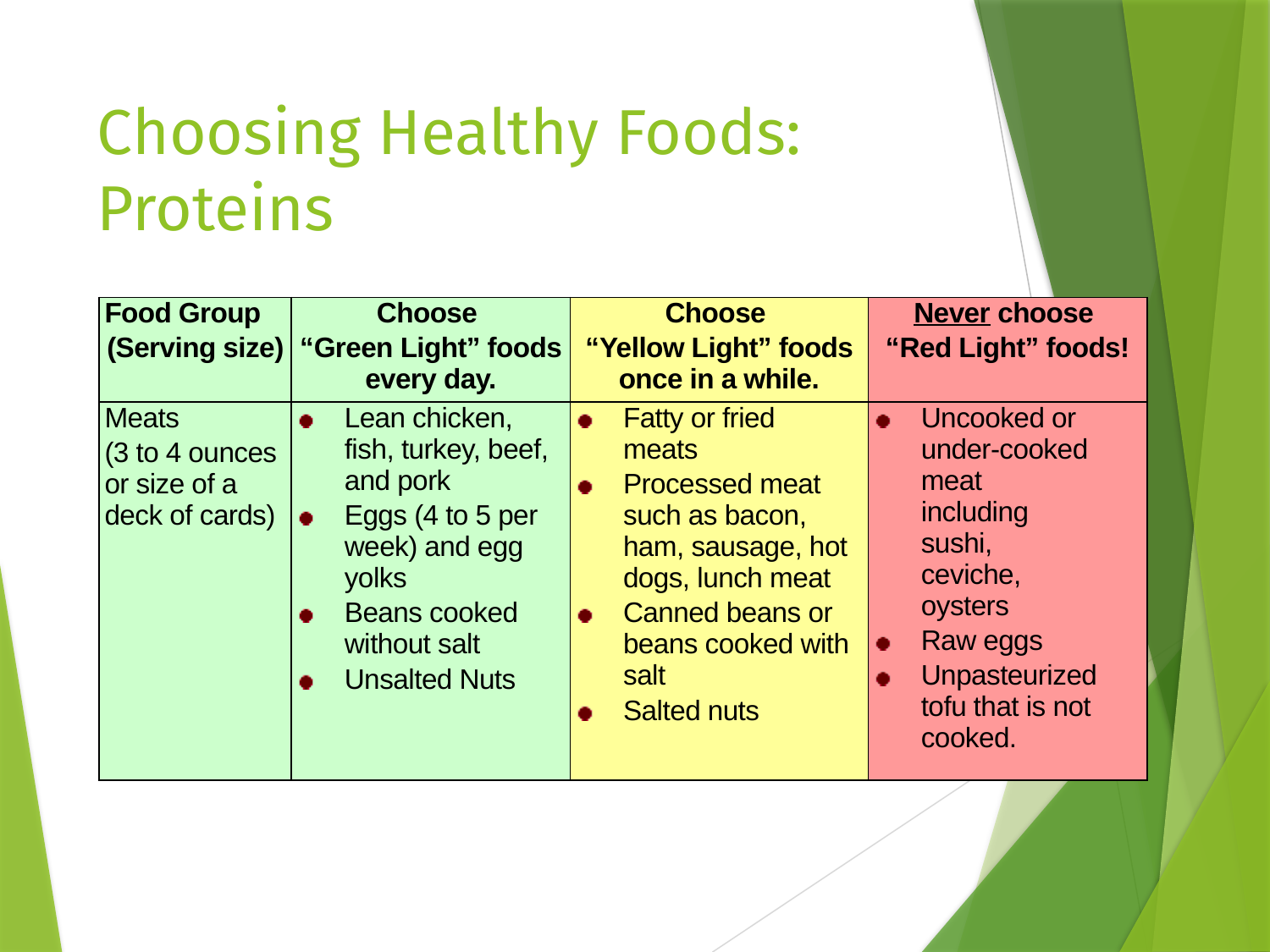

# Choosing Healthy Foods: Proteins
| Food Group (Serving size) | Choose “Green Light” foods every day. | Choose “Yellow Light” foods once in a while. | Never choose “Red Light” foods! |
| --- | --- | --- | --- |
| Meats (3 to 4 ounces or size of a deck of cards) | Lean chicken, fish, turkey, beef, and pork Eggs (4 to 5 per week) and egg yolks Beans cooked without salt Unsalted Nuts | Fatty or fried meats Processed meat such as bacon, ham, sausage, hot dogs, lunch meat Canned beans or beans cooked with salt Salted nuts | Uncooked or under-cooked meat including sushi, ceviche, oysters Raw eggs Unpasteurized tofu that is not cooked. |